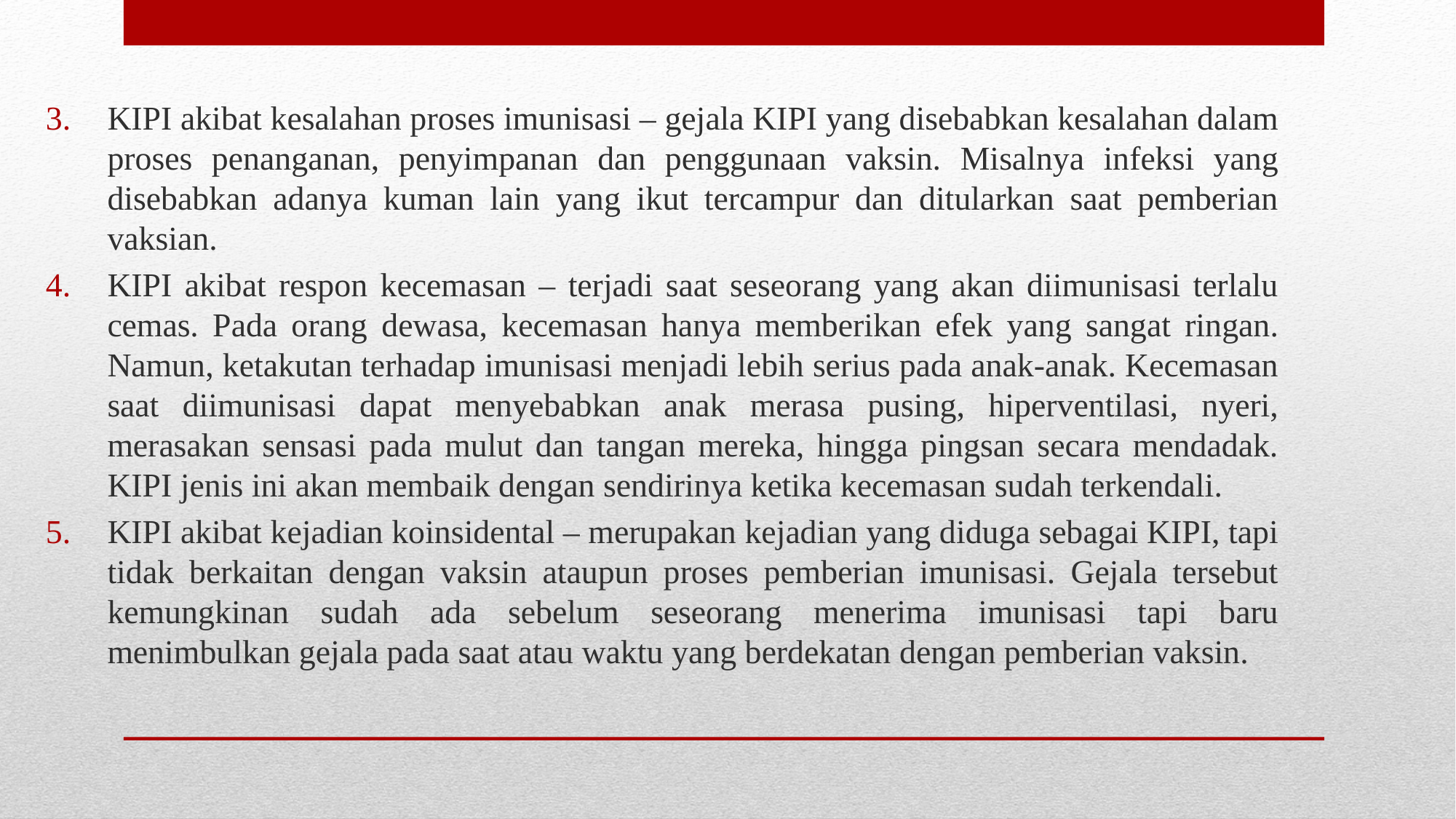

KIPI akibat kesalahan proses imunisasi – gejala KIPI yang disebabkan kesalahan dalam proses penanganan, penyimpanan dan penggunaan vaksin. Misalnya infeksi yang disebabkan adanya kuman lain yang ikut tercampur dan ditularkan saat pemberian vaksian.
KIPI akibat respon kecemasan – terjadi saat seseorang yang akan diimunisasi terlalu cemas. Pada orang dewasa, kecemasan hanya memberikan efek yang sangat ringan. Namun, ketakutan terhadap imunisasi menjadi lebih serius pada anak-anak. Kecemasan saat diimunisasi dapat menyebabkan anak merasa pusing, hiperventilasi, nyeri, merasakan sensasi pada mulut dan tangan mereka, hingga pingsan secara mendadak. KIPI jenis ini akan membaik dengan sendirinya ketika kecemasan sudah terkendali.
KIPI akibat kejadian koinsidental – merupakan kejadian yang diduga sebagai KIPI, tapi tidak berkaitan dengan vaksin ataupun proses pemberian imunisasi. Gejala tersebut kemungkinan sudah ada sebelum seseorang menerima imunisasi tapi baru menimbulkan gejala pada saat atau waktu yang berdekatan dengan pemberian vaksin.